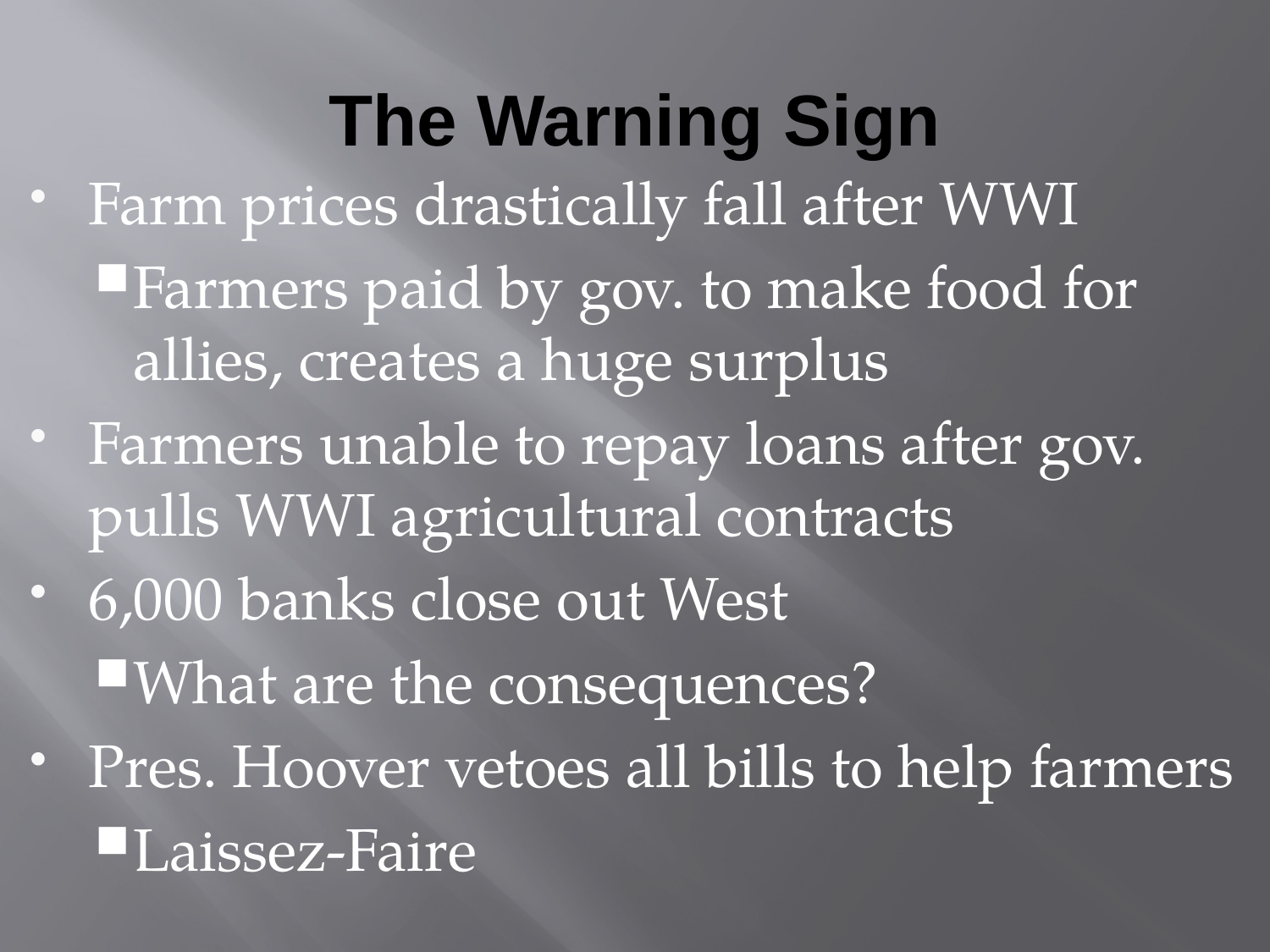

# The Warning Sign
Farm prices drastically fall after WWI
Farmers paid by gov. to make food for allies, creates a huge surplus
Farmers unable to repay loans after gov. pulls WWI agricultural contracts
6,000 banks close out West
What are the consequences?
Pres. Hoover vetoes all bills to help farmers
Laissez-Faire